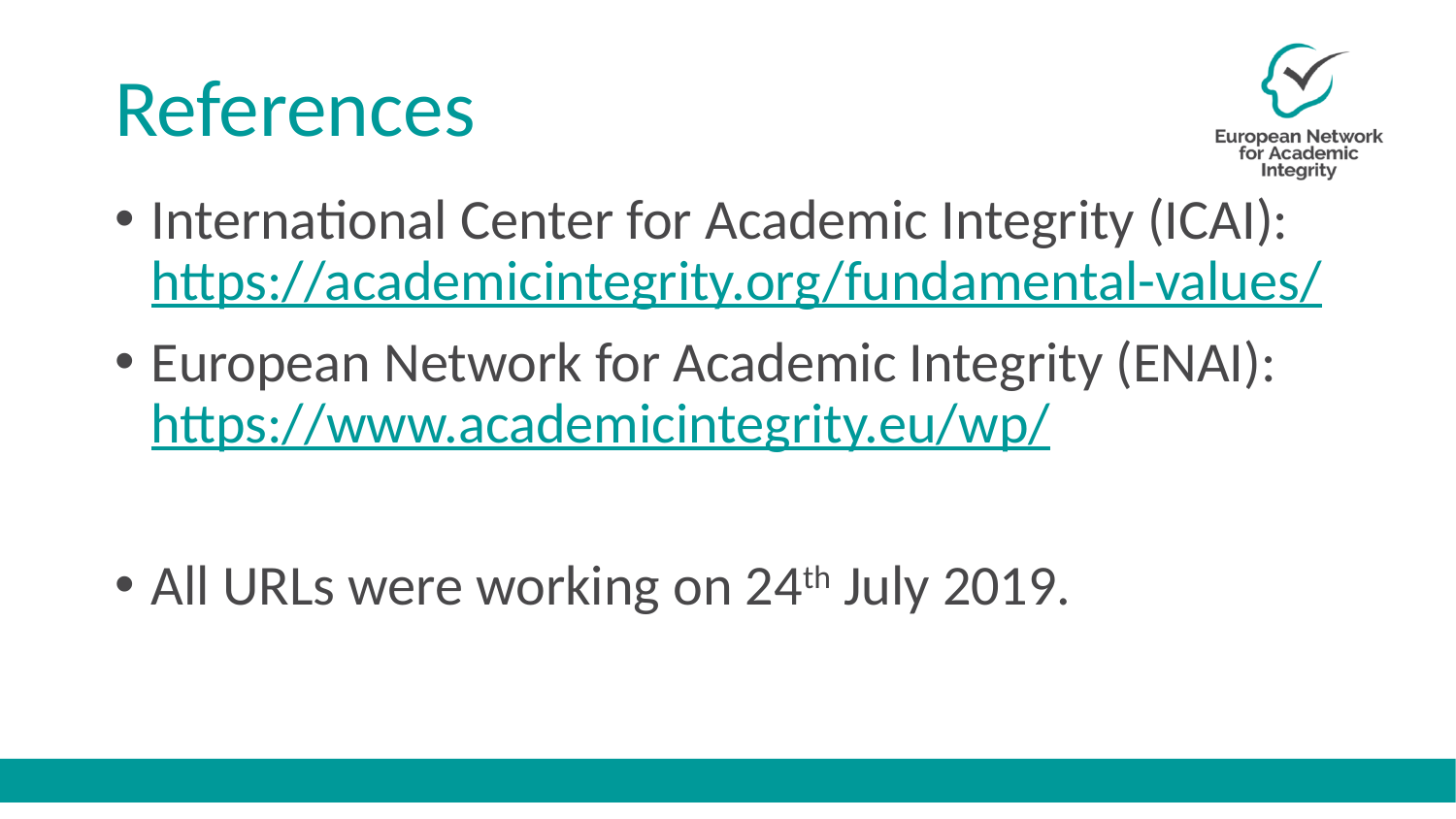

# References
International Center for Academic Integrity (ICAI): https://academicintegrity.org/fundamental-values/
European Network for Academic Integrity (ENAI): https://www.academicintegrity.eu/wp/

All URLs were working on 24th July 2019.